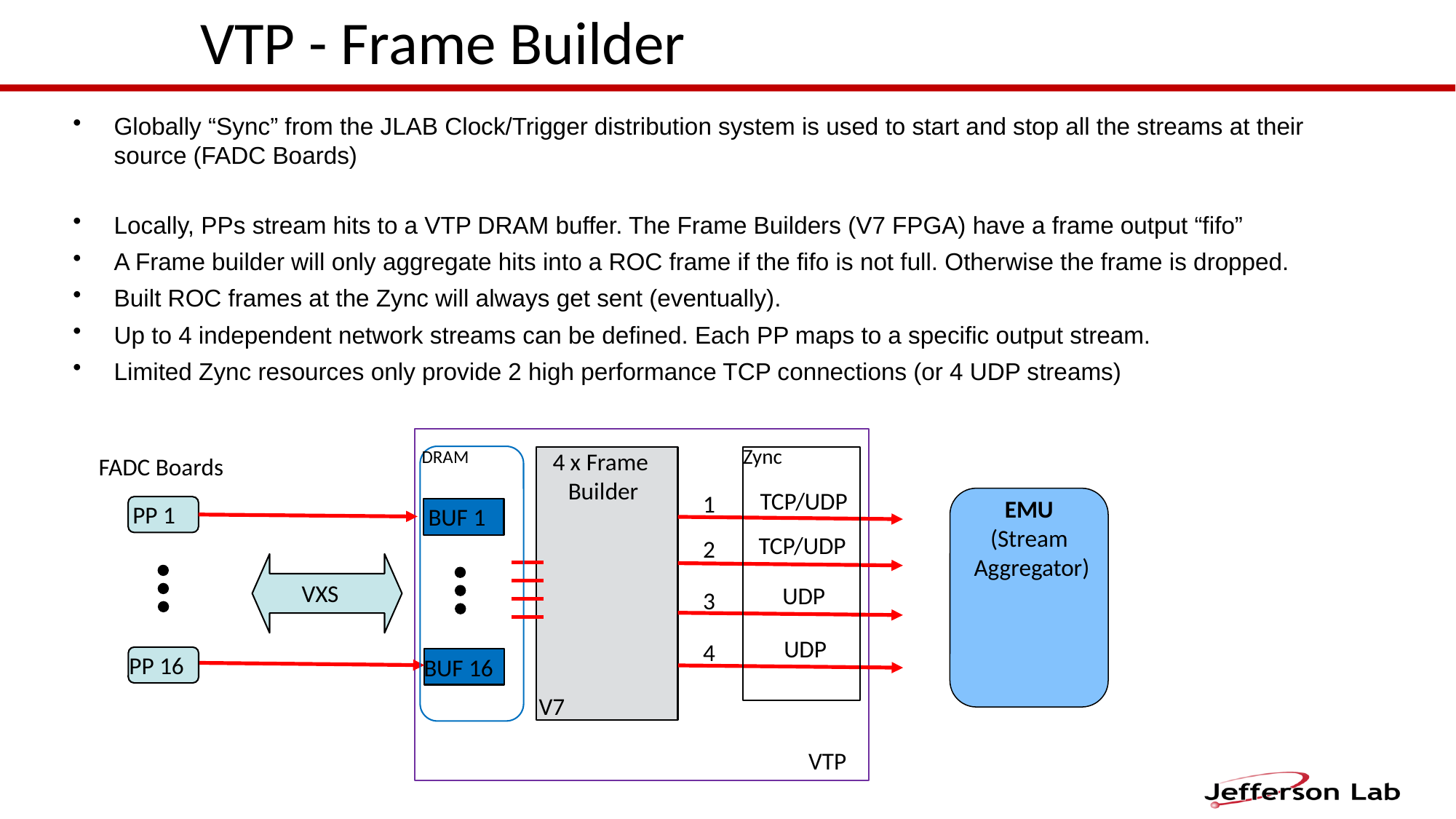

VTP - Frame Builder
Globally “Sync” from the JLAB Clock/Trigger distribution system is used to start and stop all the streams at their source (FADC Boards)

Locally, PPs stream hits to a VTP DRAM buffer. The Frame Builders (V7 FPGA) have a frame output “fifo”
A Frame builder will only aggregate hits into a ROC frame if the fifo is not full. Otherwise the frame is dropped.
Built ROC frames at the Zync will always get sent (eventually).
Up to 4 independent network streams can be defined. Each PP maps to a specific output stream.
Limited Zync resources only provide 2 high performance TCP connections (or 4 UDP streams)

Zync
DRAM
4 x Frame
Builder

TCP/UDP
PP 1

BUF 1

TCP/UDP

VXS

UDP
UDP
PP 16

BUF 16

VTP
FADC Boards
1

EMU
(Stream
 Aggregator)
2
3
4
V7